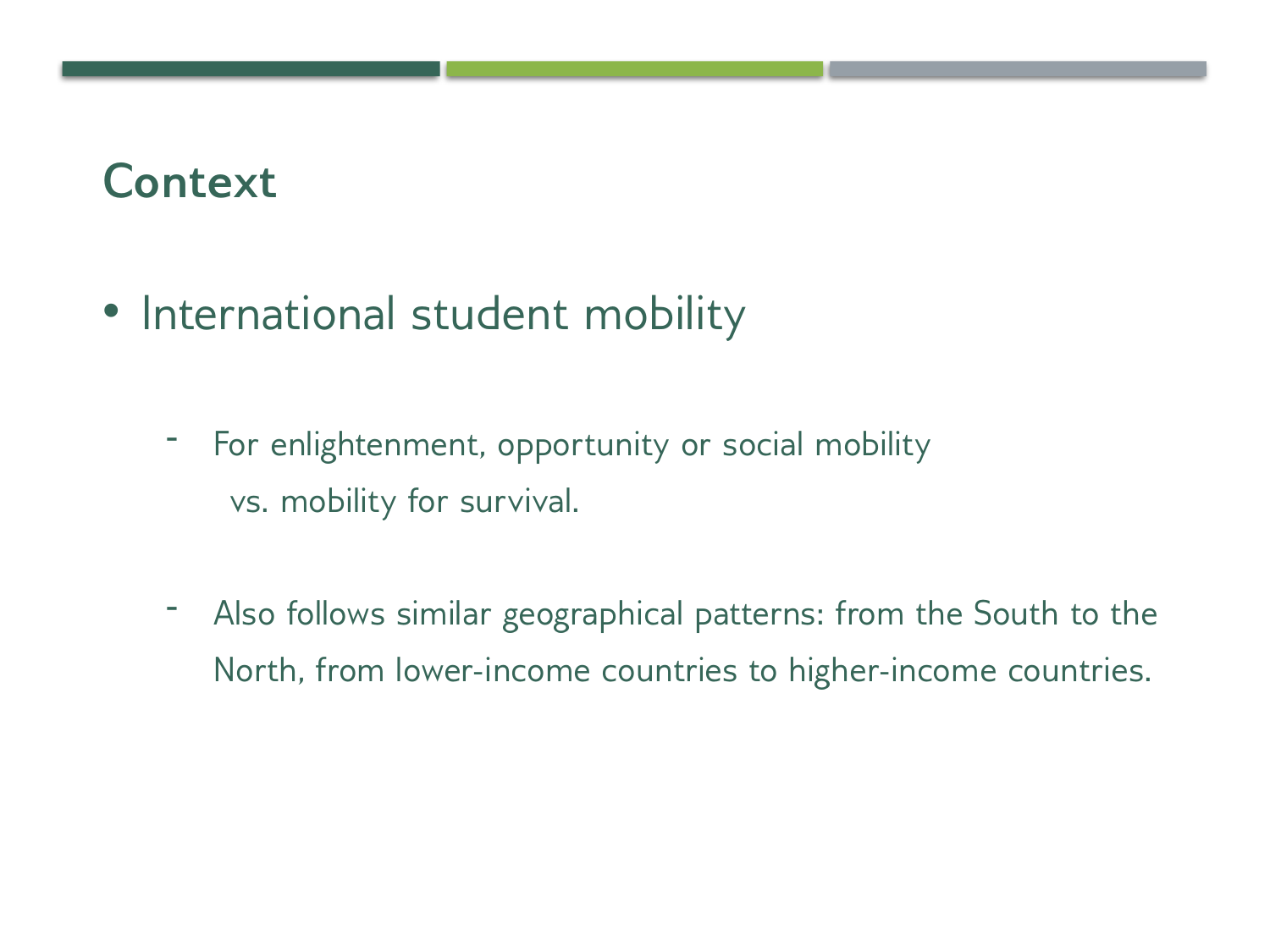

Context
International student mobility

For enlightenment, opportunity or social mobility
      vs. mobility for survival.

Also follows similar geographical patterns: from the South to the North, from lower-income countries to higher-income countries.